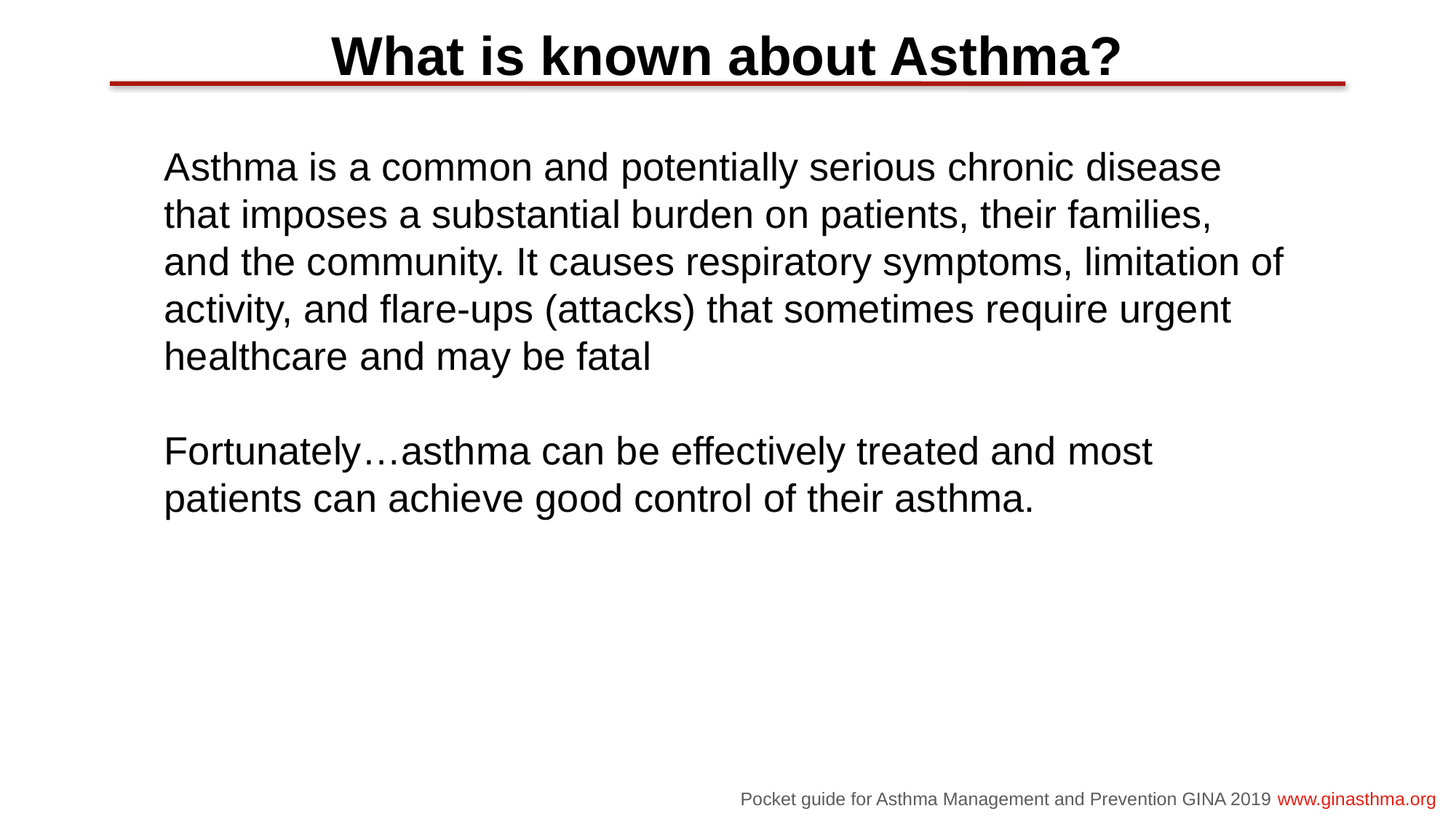

What is known about Asthma?
Asthma is a common and potentially serious chronic disease that imposes a substantial burden on patients, their families, and the community. It causes respiratory symptoms, limitation of activity, and flare-ups (attacks) that sometimes require urgent healthcare and may be fatal

Fortunately…asthma can be effectively treated and most patients can achieve good control of their asthma.

Pocket guide for Asthma Management and Prevention GINA 2019 www.ginasthma.org